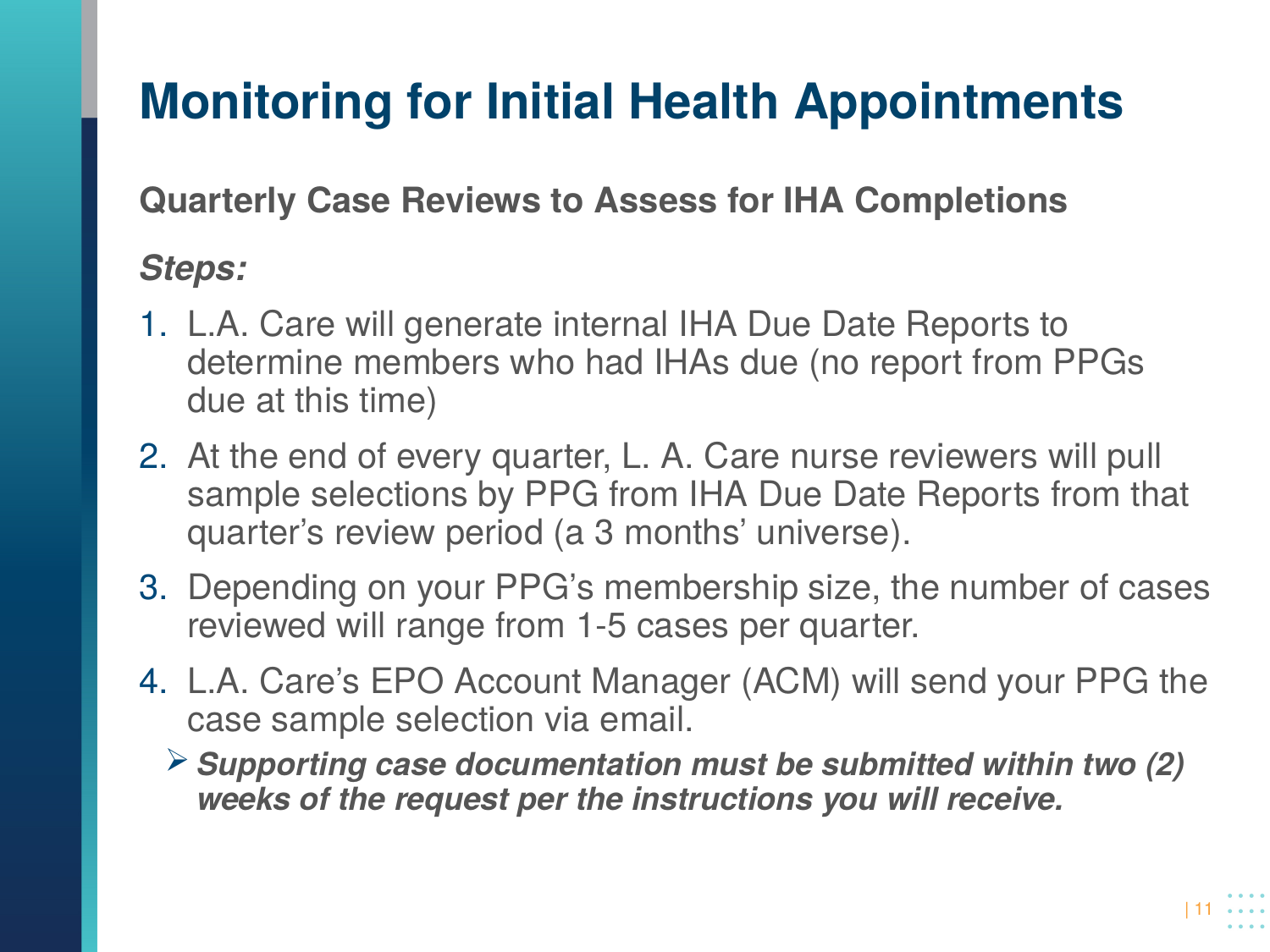

# Monitoring for Initial Health Appointments
Quarterly Case Reviews to Assess for IHA Completions
Steps:
L.A. Care will generate internal IHA Due Date Reports to determine members who had IHAs due (no report from PPGs due at this time)
At the end of every quarter, L. A. Care nurse reviewers will pull sample selections by PPG from IHA Due Date Reports from that quarter’s review period (a 3 months’ universe).
Depending on your PPG’s membership size, the number of cases reviewed will range from 1-5 cases per quarter.
L.A. Care’s EPO Account Manager (ACM) will send your PPG the case sample selection via email.
Supporting case documentation must be submitted within two (2) weeks of the request per the instructions you will receive.

 | 11